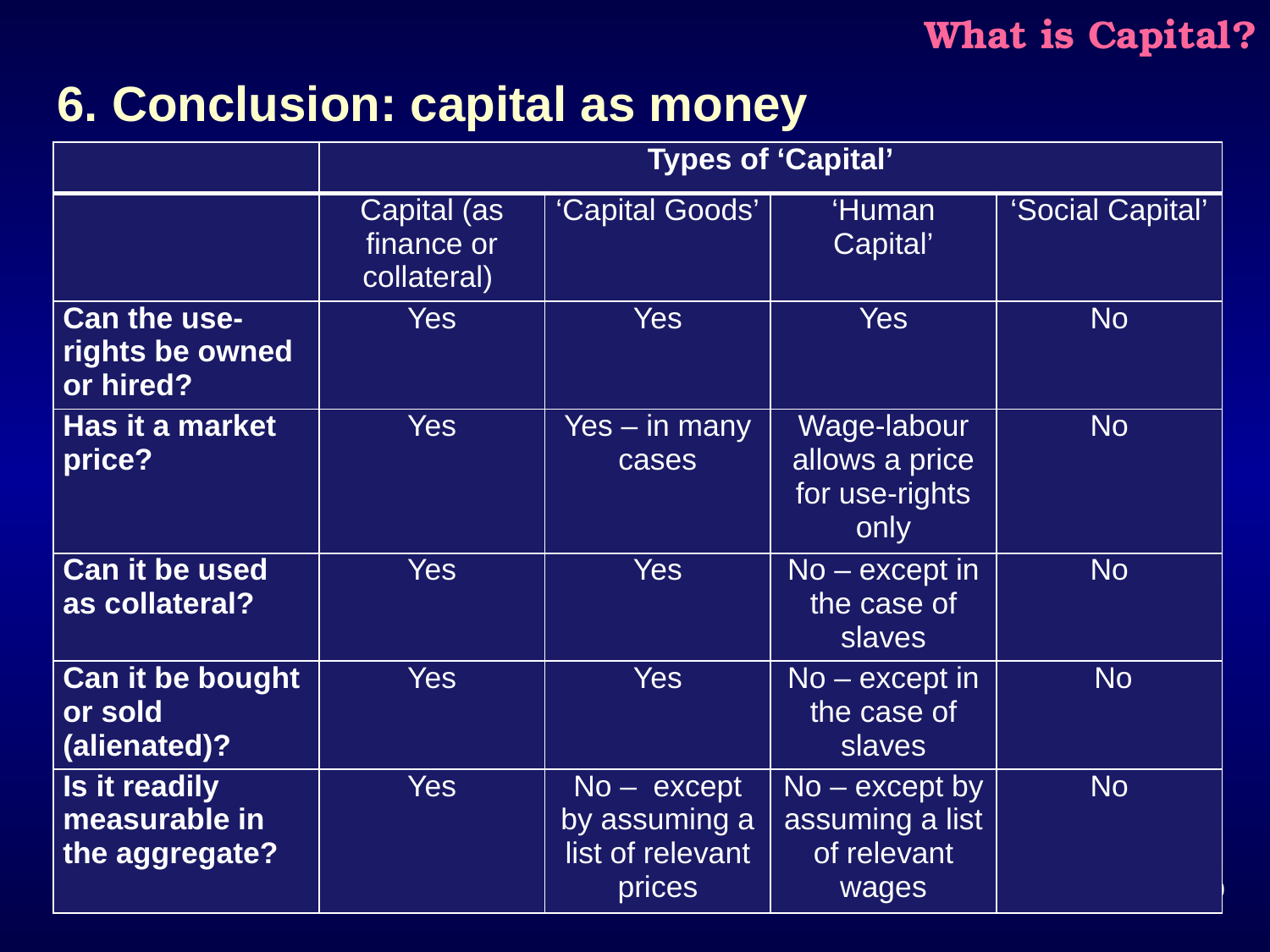

# What is Capital?
6. Conclusion: capital as money
|  | Types of ‘Capital’ |  |  |  |
| --- | --- | --- | --- | --- |
|  | Capital (as finance or collateral) | ‘Capital Goods’ | ‘Human Capital’ | ‘Social Capital’ |
| Can the use-rights be owned or hired? | Yes | Yes | Yes | No |
| Has it a market price? | Yes | Yes – in many cases | Wage-labour allows a price for use-rights only | No |
| Can it be used as collateral? | Yes | Yes | No – except in the case of slaves | No |
| Can it be bought or sold (alienated)? | Yes | Yes | No – except in the case of slaves | No |
| Is it readily measurable in the aggregate? | Yes | No – except by assuming a list of relevant prices | No – except by assuming a list of relevant wages | No |
28
/ 29